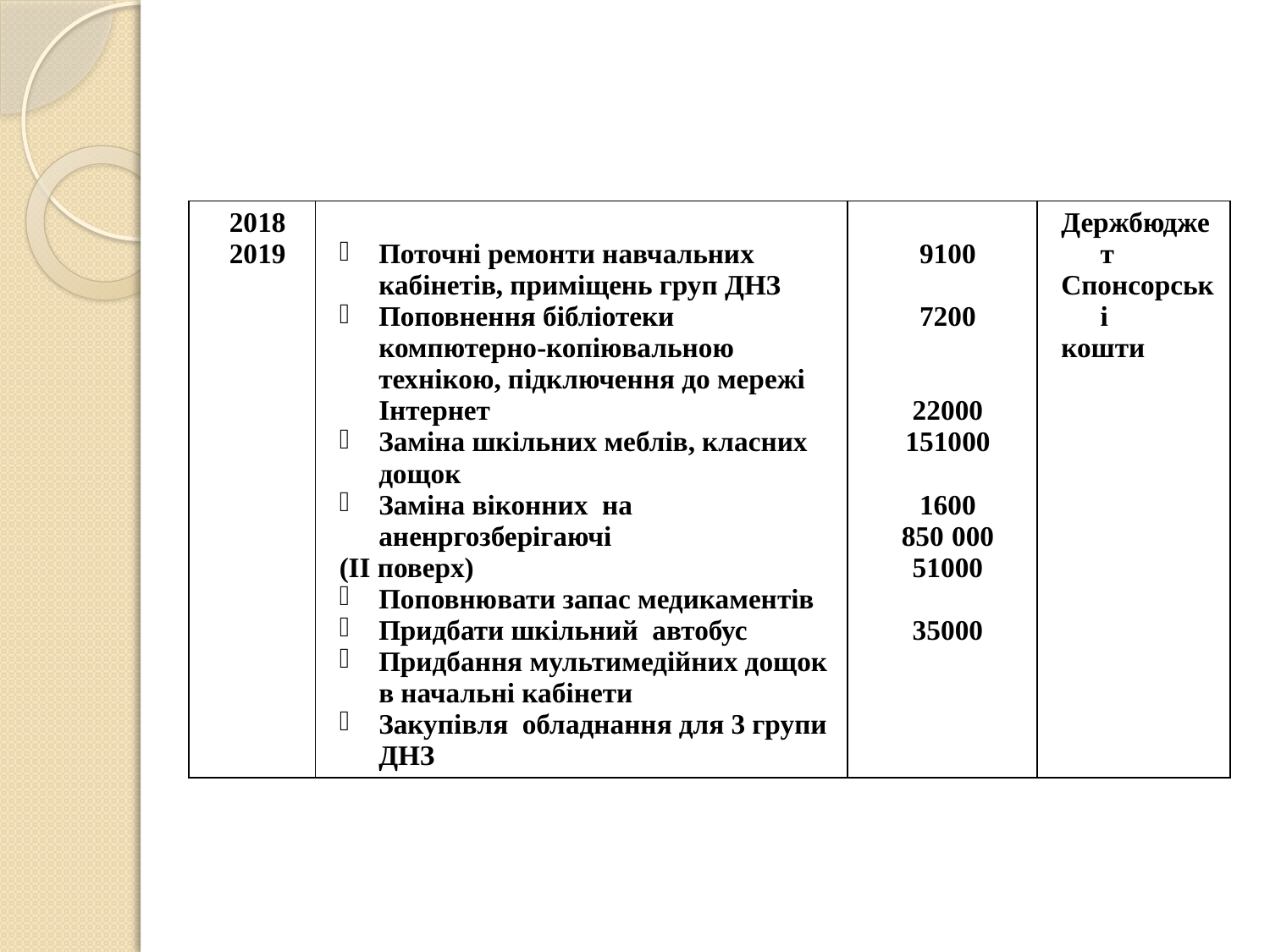

| 2018 2019 | Поточні ремонти навчальних кабінетів, приміщень груп ДНЗ Поповнення бібліотеки компютерно-копіювальною технікою, підключення до мережі Інтернет Заміна шкільних меблів, класних дощок Заміна віконних на аненргозберігаючі (ІІ поверх) Поповнювати запас медикаментів Придбати шкільний автобус Придбання мультимедійних дощок в начальні кабінети Закупівля обладнання для 3 групи ДНЗ | 9100 7200 22000 151000 1600 850 000 51000 35000 | Держбюджет Спонсорські кошти |
| --- | --- | --- | --- |